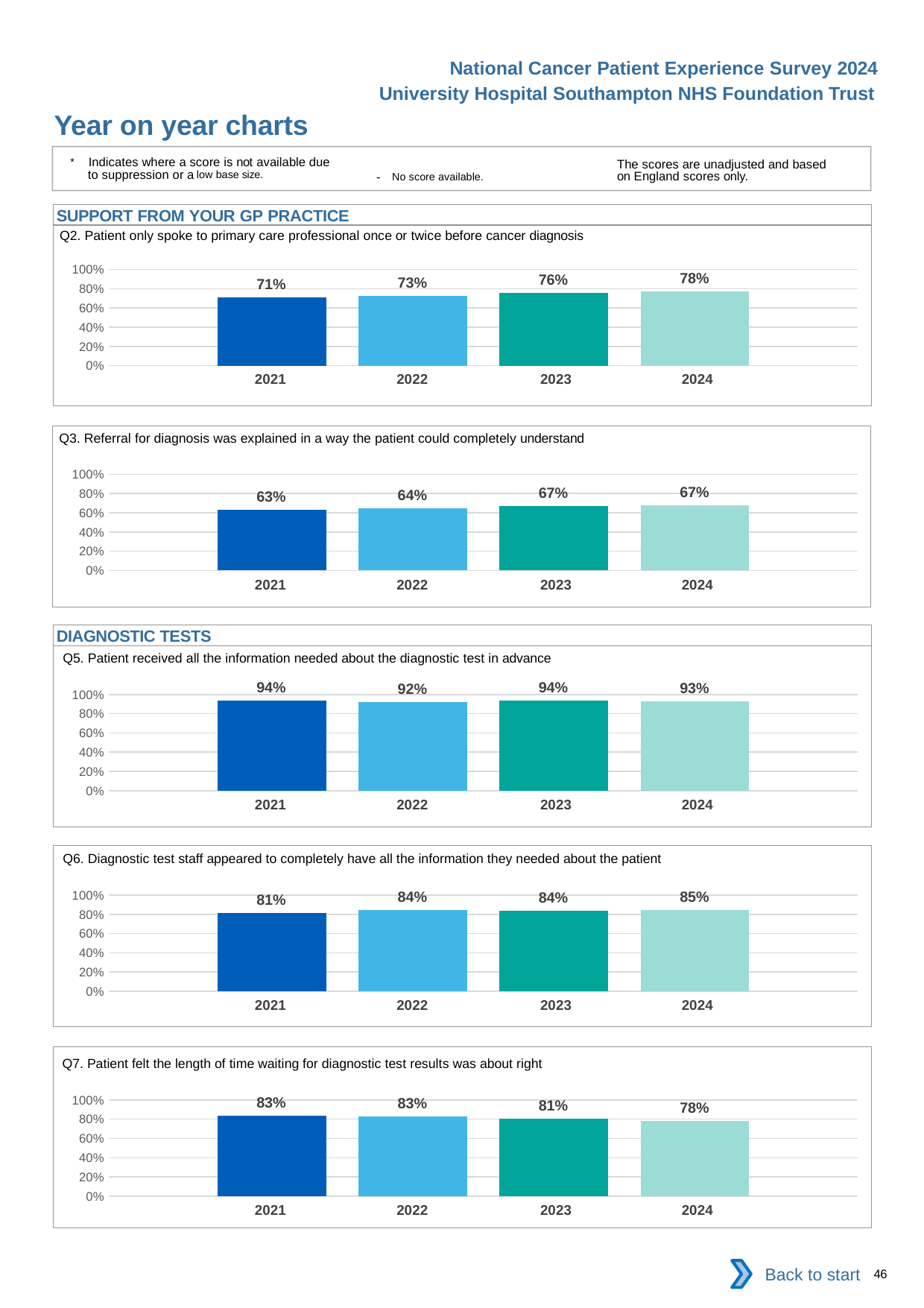

National Cancer Patient Experience Survey 2024
University Hospital Southampton NHS Foundation Trust
Year on year charts

*  Indicates where a score is not available due to suppression or a low base size.
The scores are unadjusted and based on England scores only.
- No score available.
SUPPORT FROM YOUR GP PRACTICE
Q2. Patient only spoke to primary care professional once or twice before cancer diagnosis

### Chart

| Category | 2021 | 2022 | 2023 | 2024 |
|---|---|---|---|---|
| Category 1 | 0.7124352 | 0.7278107 | 0.7582645 | 0.7753223 |
| 2021 | 2022 | 2023 | 2024 |
| --- | --- | --- | --- |
Q3. Referral for diagnosis was explained in a way the patient could completely understand

### Chart

| Category | 2021 | 2022 | 2023 | 2024 |
|---|---|---|---|---|
| Category 1 | 0.6337209 | 0.6446777 | 0.6691958 | 0.674581 |
| 2021 | 2022 | 2023 | 2024 |
| --- | --- | --- | --- |
DIAGNOSTIC TESTS
Q5. Patient received all the information needed about the diagnostic test in advance

### Chart

| Category | 2021 | 2022 | 2023 | 2024 |
|---|---|---|---|---|
| Category 1 | 0.9372197 | 0.9249395 | 0.9391101 | 0.927957 |
| 2021 | 2022 | 2023 | 2024 |
| --- | --- | --- | --- |
Q6. Diagnostic test staff appeared to completely have all the information they needed about the patient

### Chart

| Category | 2021 | 2022 | 2023 | 2024 |
|---|---|---|---|---|
| Category 1 | 0.8125894 | 0.8427095 | 0.8393839 | 0.8463886 |
| 2021 | 2022 | 2023 | 2024 |
| --- | --- | --- | --- |
Q7. Patient felt the length of time waiting for diagnostic test results was about right

### Chart

| Category | 2021 | 2022 | 2023 | 2024 |
|---|---|---|---|---|
| Category 1 | 0.8347826 | 0.8258877 | 0.8088398 | 0.7846939 |
| 2021 | 2022 | 2023 | 2024 |
| --- | --- | --- | --- |
Back to start

46